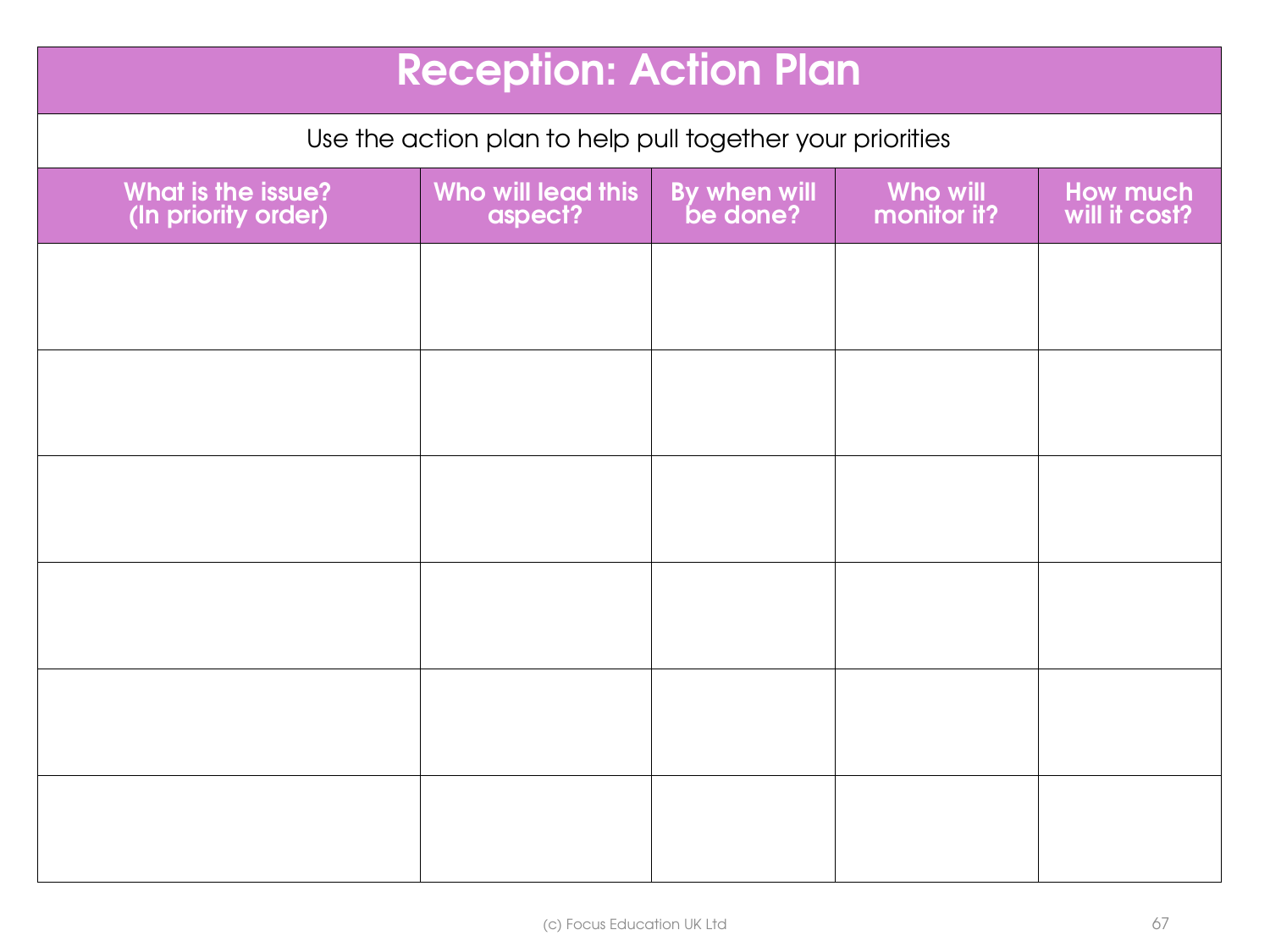

| Reception: Action Plan |  |  |  |  |
| --- | --- | --- | --- | --- |
| Use the action plan to help pull together your priorities |  |  |  |  |
| What is the issue? (In priority order) | Who will lead this aspect? | By when will be done? | Who will monitor it? | How much will it cost? |
|  |  |  |  |  |
|  |  |  |  |  |
|  |  |  |  |  |
|  |  |  |  |  |
|  |  |  |  |  |
|  |  |  |  |  |
67
(c) Focus Education UK Ltd